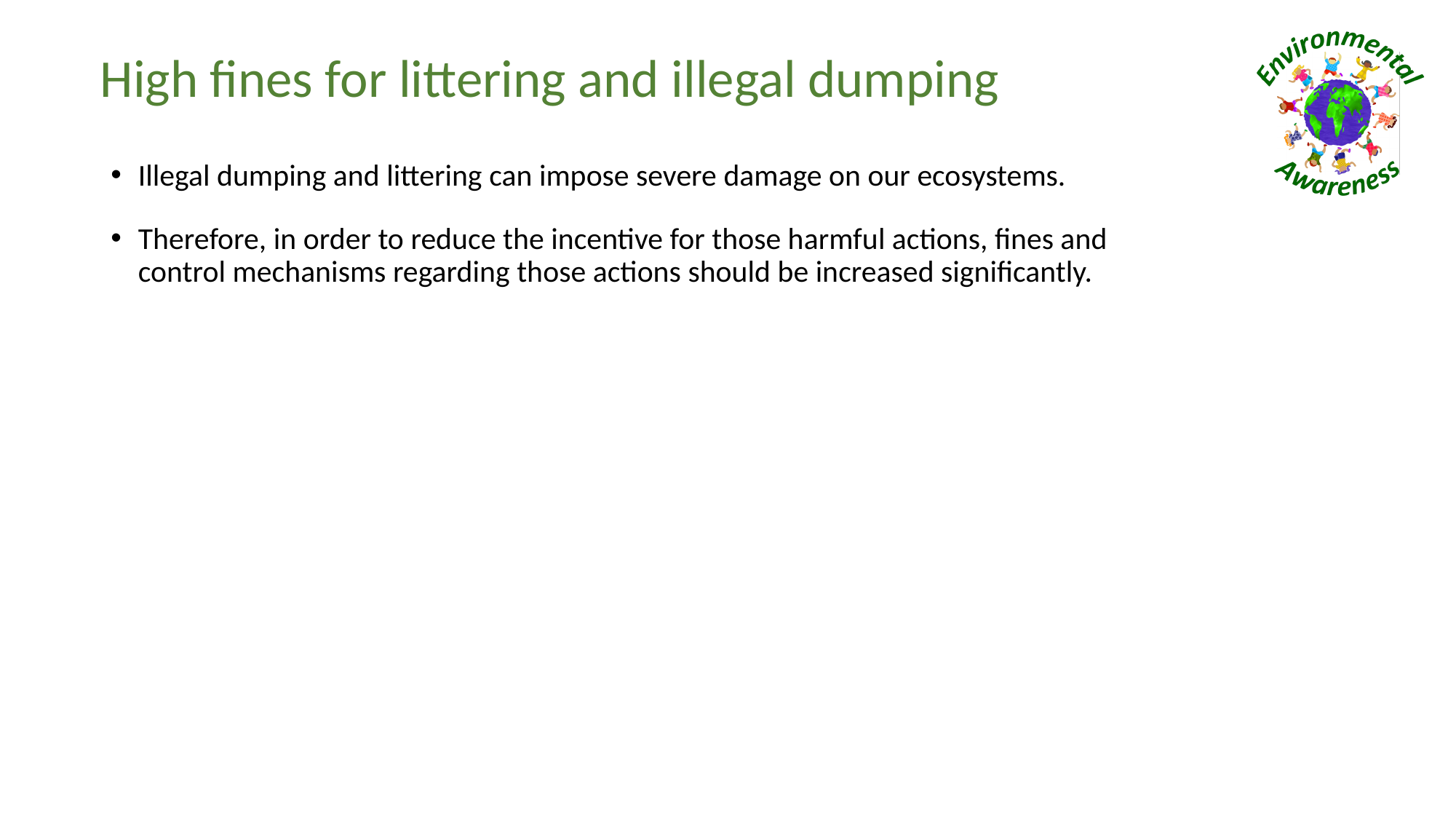

# High fines for littering and illegal dumping
Illegal dumping and littering can impose severe damage on our ecosystems.
Therefore, in order to reduce the incentive for those harmful actions, fines and control mechanisms regarding those actions should be increased significantly.